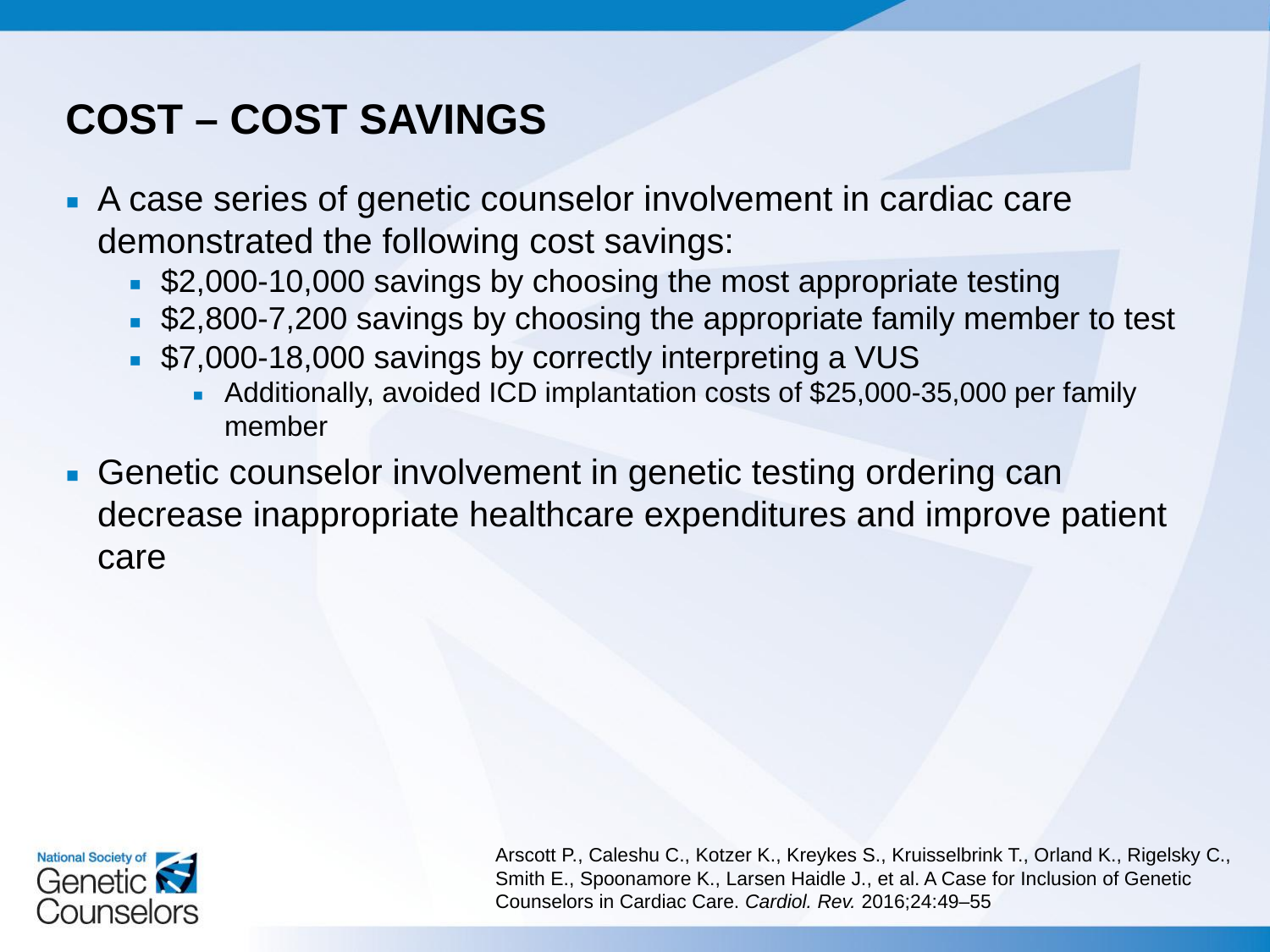

# COST – COST SAVINGS
A case series of genetic counselor involvement in cardiac care demonstrated the following cost savings:
$2,000-10,000 savings by choosing the most appropriate testing
$2,800-7,200 savings by choosing the appropriate family member to test
$7,000-18,000 savings by correctly interpreting a VUS
Additionally, avoided ICD implantation costs of $25,000-35,000 per family member
Genetic counselor involvement in genetic testing ordering can decrease inappropriate healthcare expenditures and improve patient care

Arscott P., Caleshu C., Kotzer K., Kreykes S., Kruisselbrink T., Orland K., Rigelsky C., Smith E., Spoonamore K., Larsen Haidle J., et al. A Case for Inclusion of Genetic Counselors in Cardiac Care. Cardiol. Rev. 2016;24:49–55